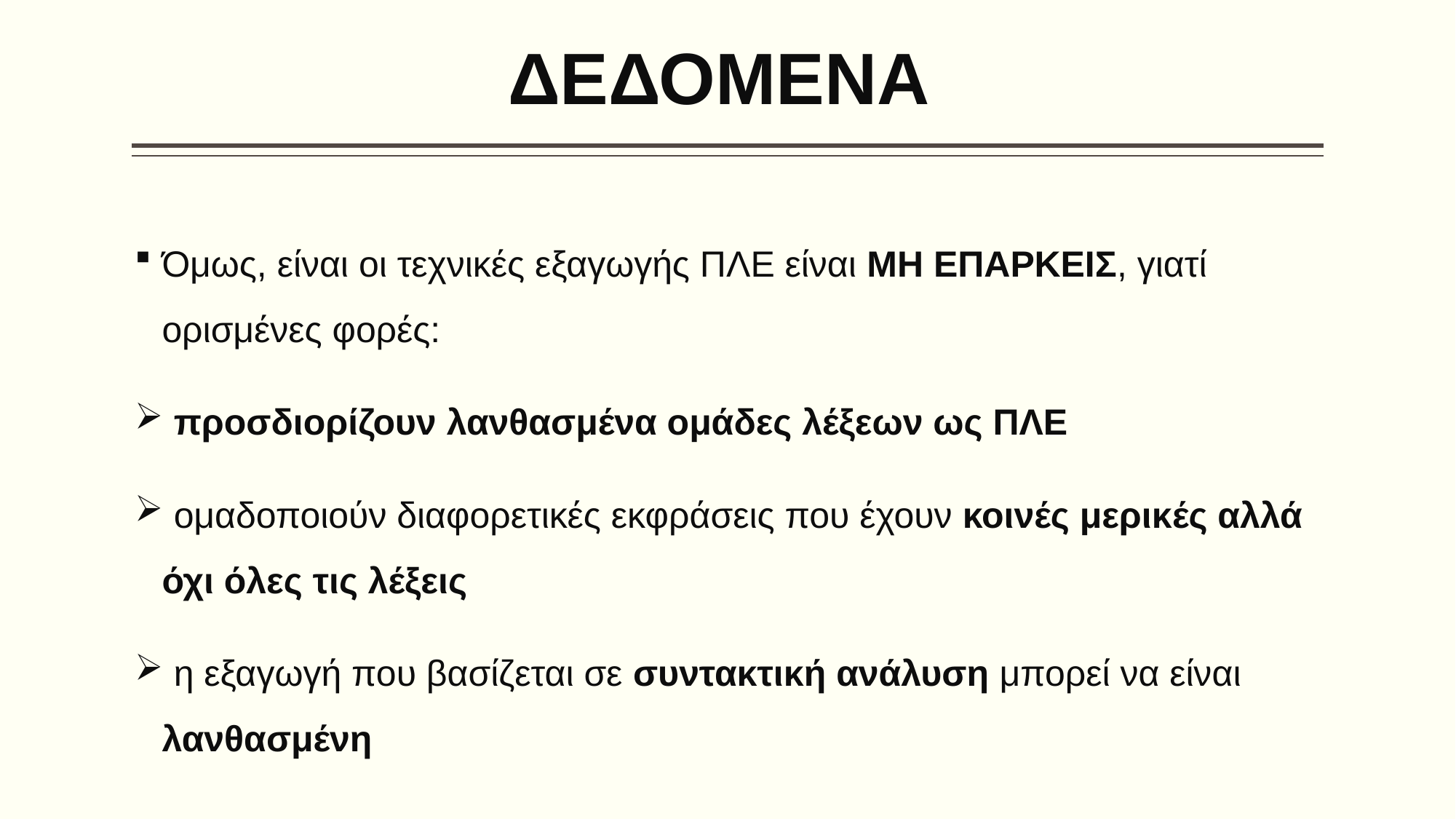

# ΔΕΔΟΜΕΝΑ
Όμως, είναι οι τεχνικές εξαγωγής ΠΛΕ είναι ΜΗ ΕΠΑΡΚΕΙΣ, γιατί ορισμένες φορές:
 προσδιορίζουν λανθασμένα ομάδες λέξεων ως ΠΛΕ
 ομαδοποιούν διαφορετικές εκφράσεις που έχουν κοινές μερικές αλλά όχι όλες τις λέξεις
 η εξαγωγή που βασίζεται σε συντακτική ανάλυση μπορεί να είναι λανθασμένη